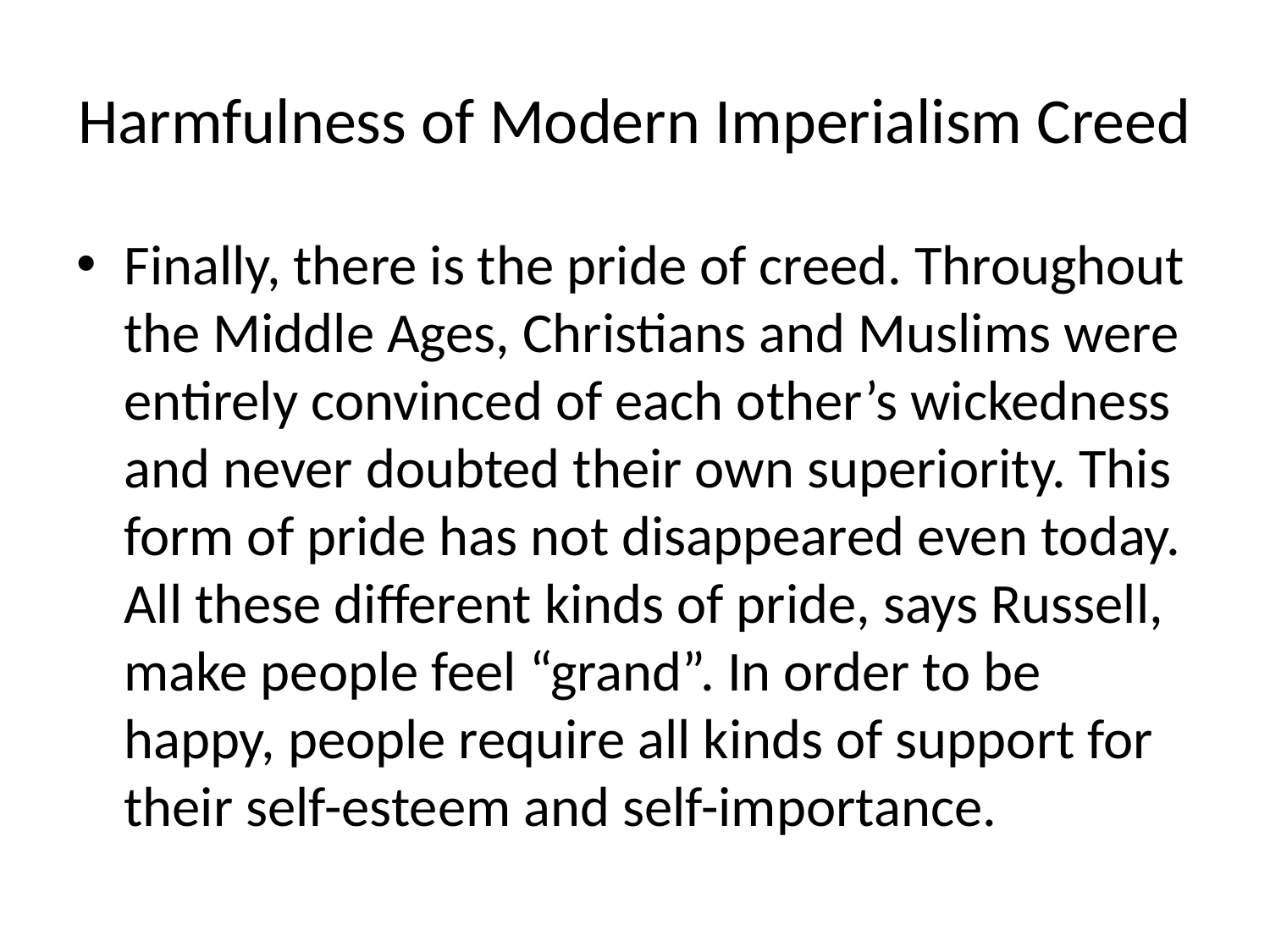

# Harmfulness of Modern Imperialism Creed
Finally, there is the pride of creed. Throughout the Middle Ages, Christians and Muslims were entirely convinced of each other’s wickedness and never doubted their own superiority. This form of pride has not disappeared even today. All these different kinds of pride, says Russell, make people feel “grand”. In order to be happy, people require all kinds of support for their self-esteem and self-importance.